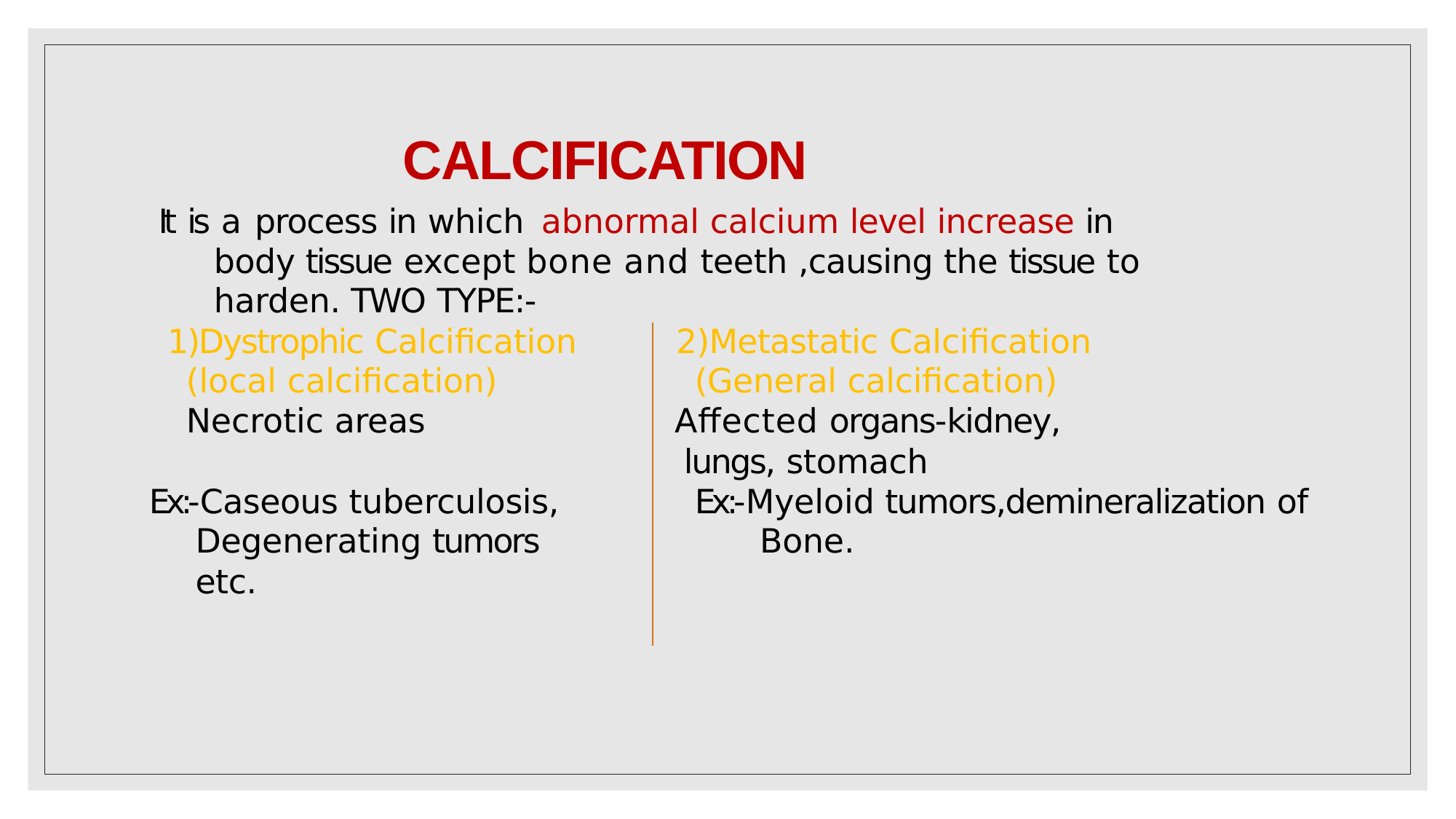

# CALCIFICATION
It is a process in which	abnormal calcium level increase in body tissue except bone and teeth ,causing the tissue to harden. TWO TYPE:-
1)Dystrophic Calcification (local calcification) Necrotic areas
2)Metastatic Calcification (General calcification)
Affected organs-kidney, lungs, stomach

Ex:-Caseous tuberculosis, Degenerating tumors etc.
Ex:-Myeloid tumors,demineralization of Bone.